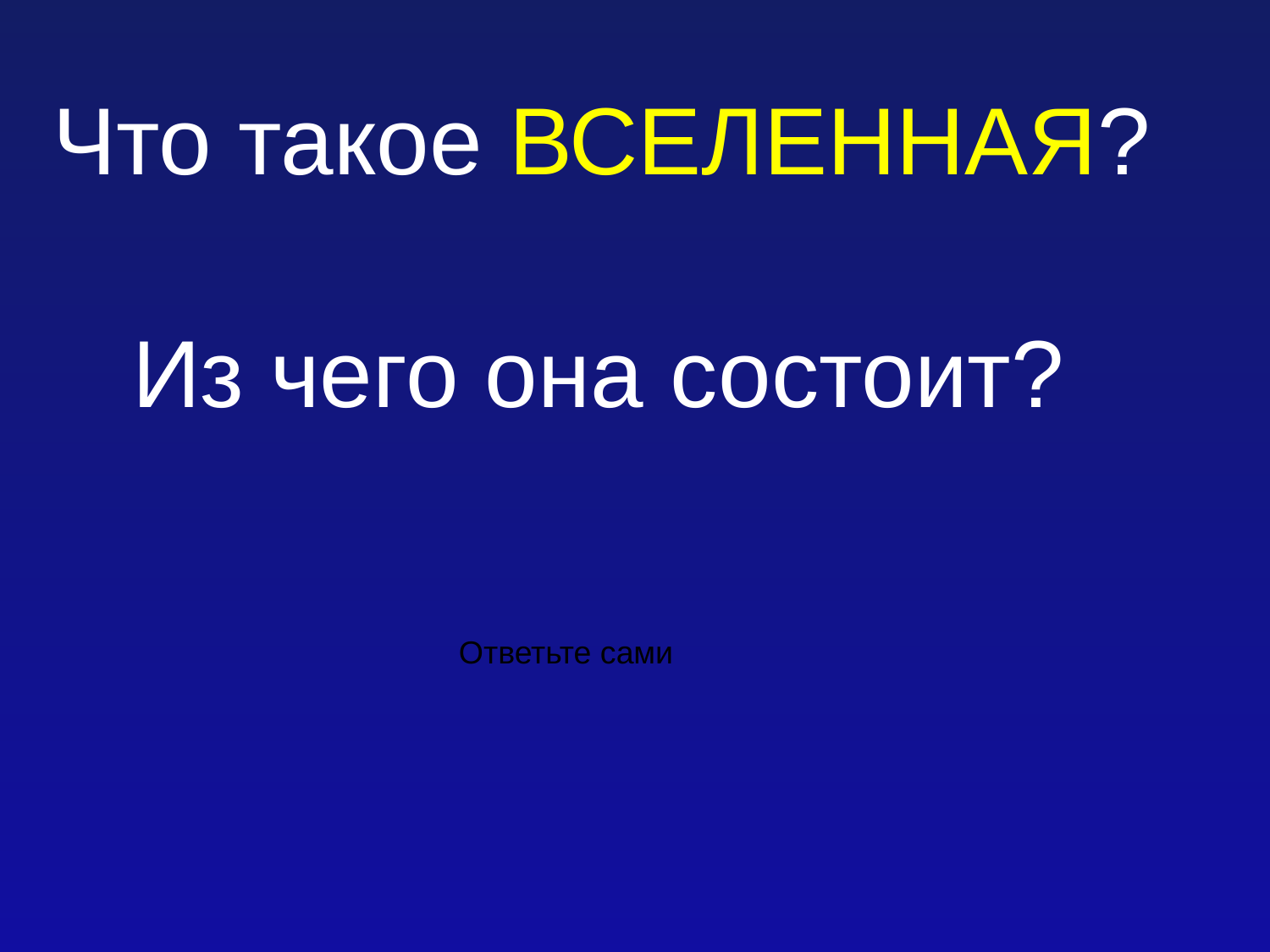

Что такое ВСЕЛЕННАЯ?
Из чего она состоит?
Ответьте сами